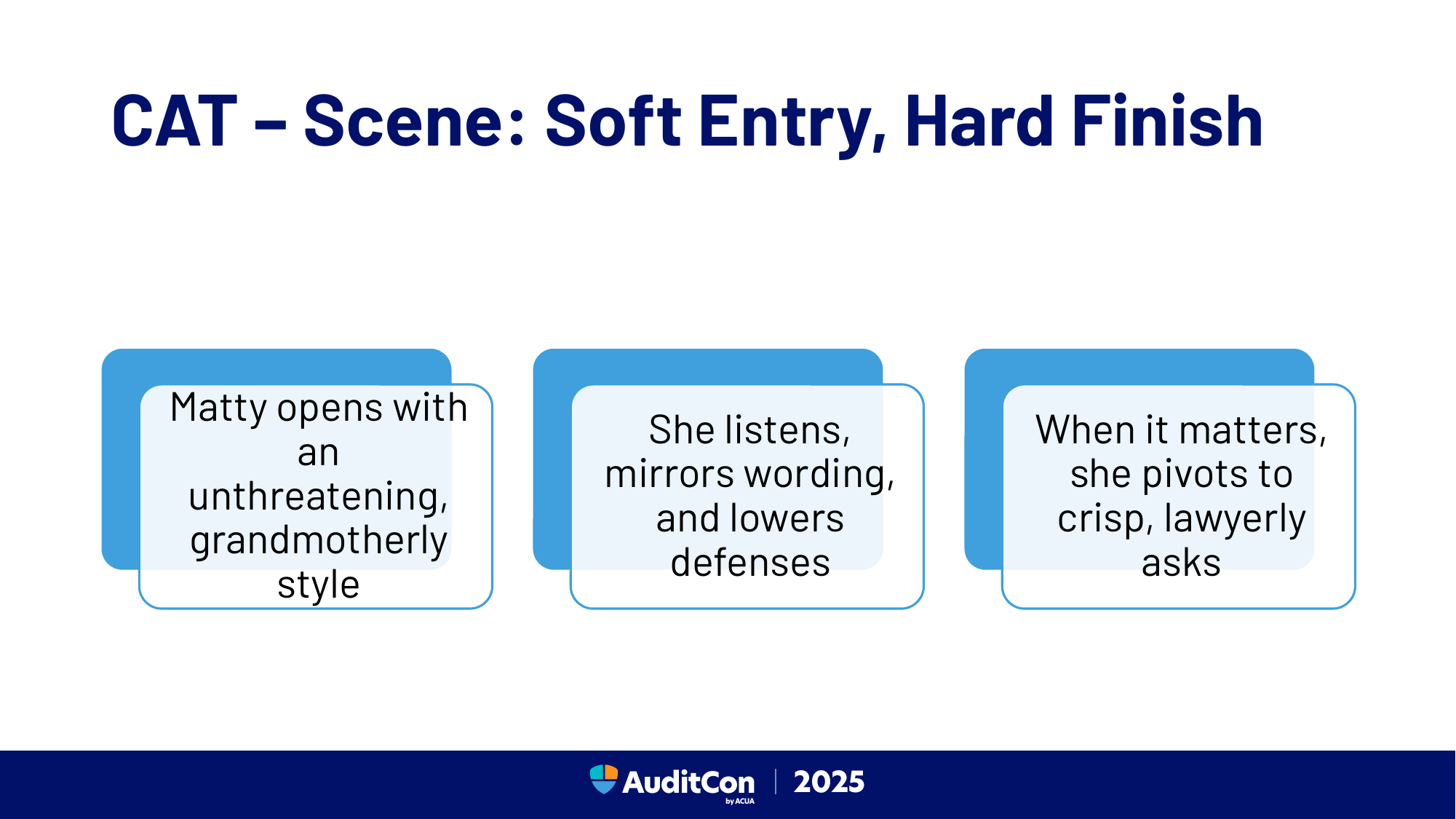

# CAT – Scene: Soft Entry, Hard Finish
Matty opens with an unthreatening, grandmotherly style
She listens, mirrors wording, and lowers defenses
When it matters, she pivots to crisp, lawyerly asks